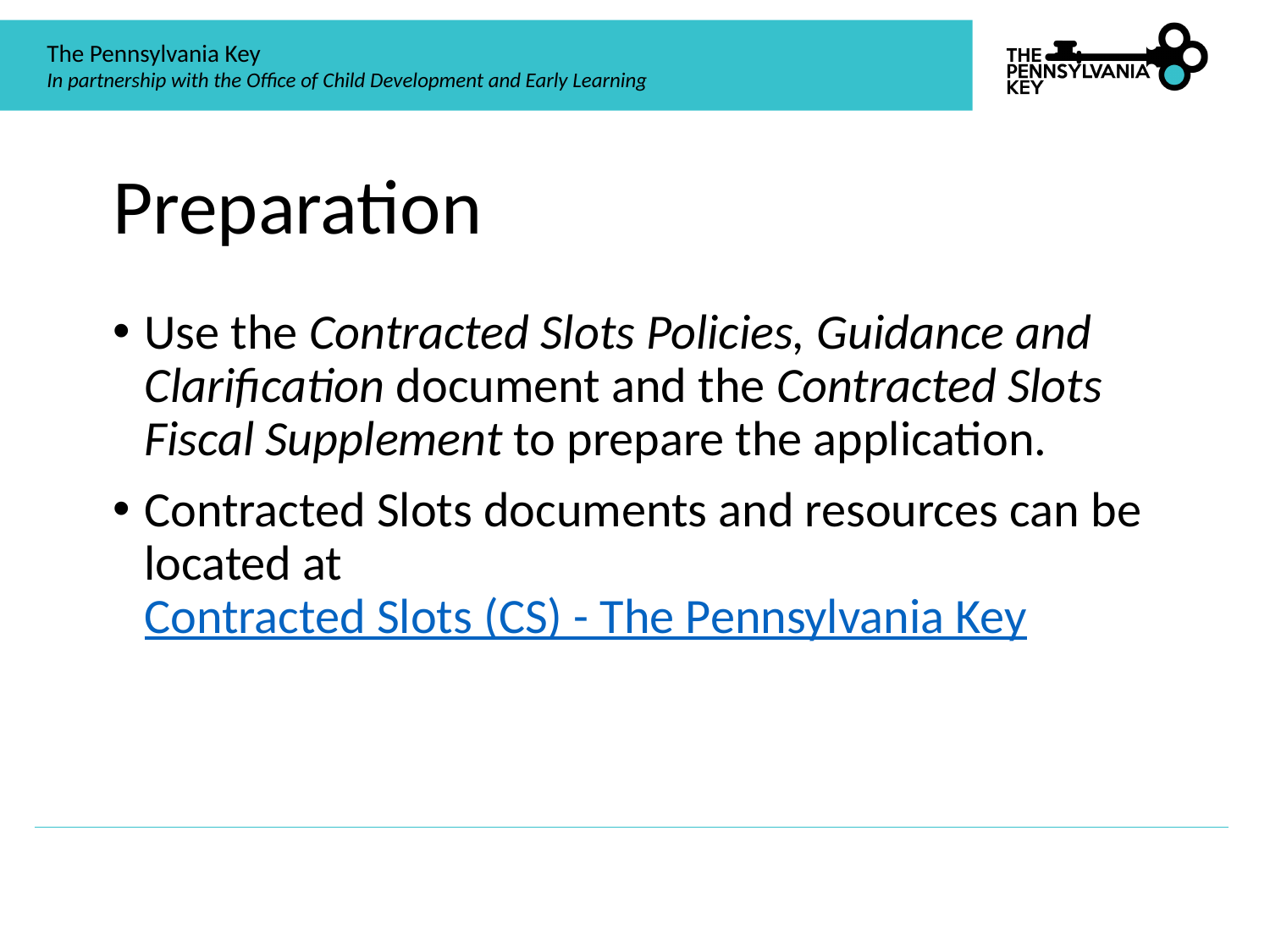

# Preparation
Use the Contracted Slots Policies, Guidance and Clarification document and the Contracted Slots Fiscal Supplement to prepare the application.
Contracted Slots documents and resources can be located at Contracted Slots (CS) - The Pennsylvania Key